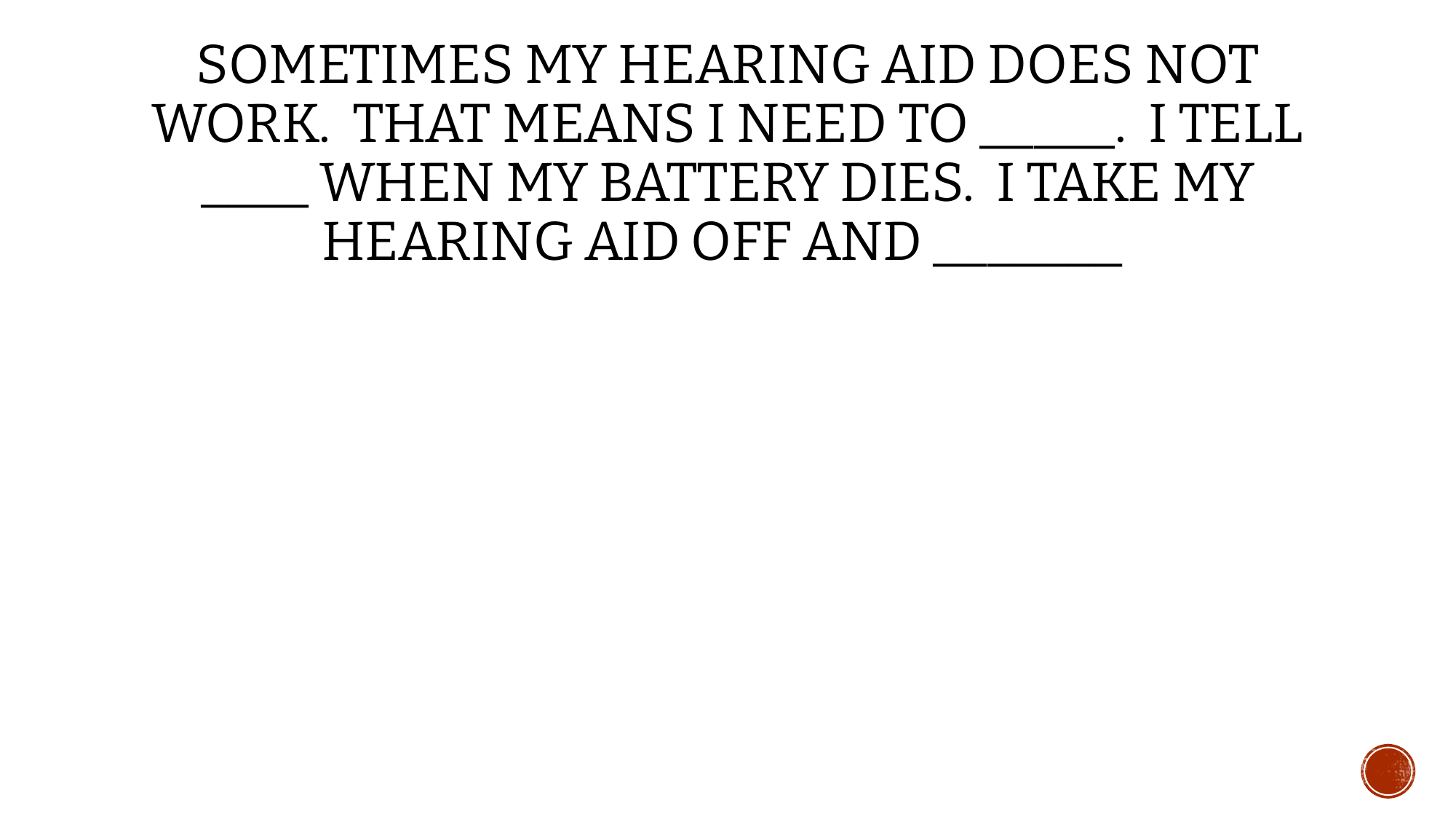

# Sometimes my Hearing Aid does not work.  That means I need to _____.  I tell ____ when my Battery dies.  I take my Hearing aid off and _______